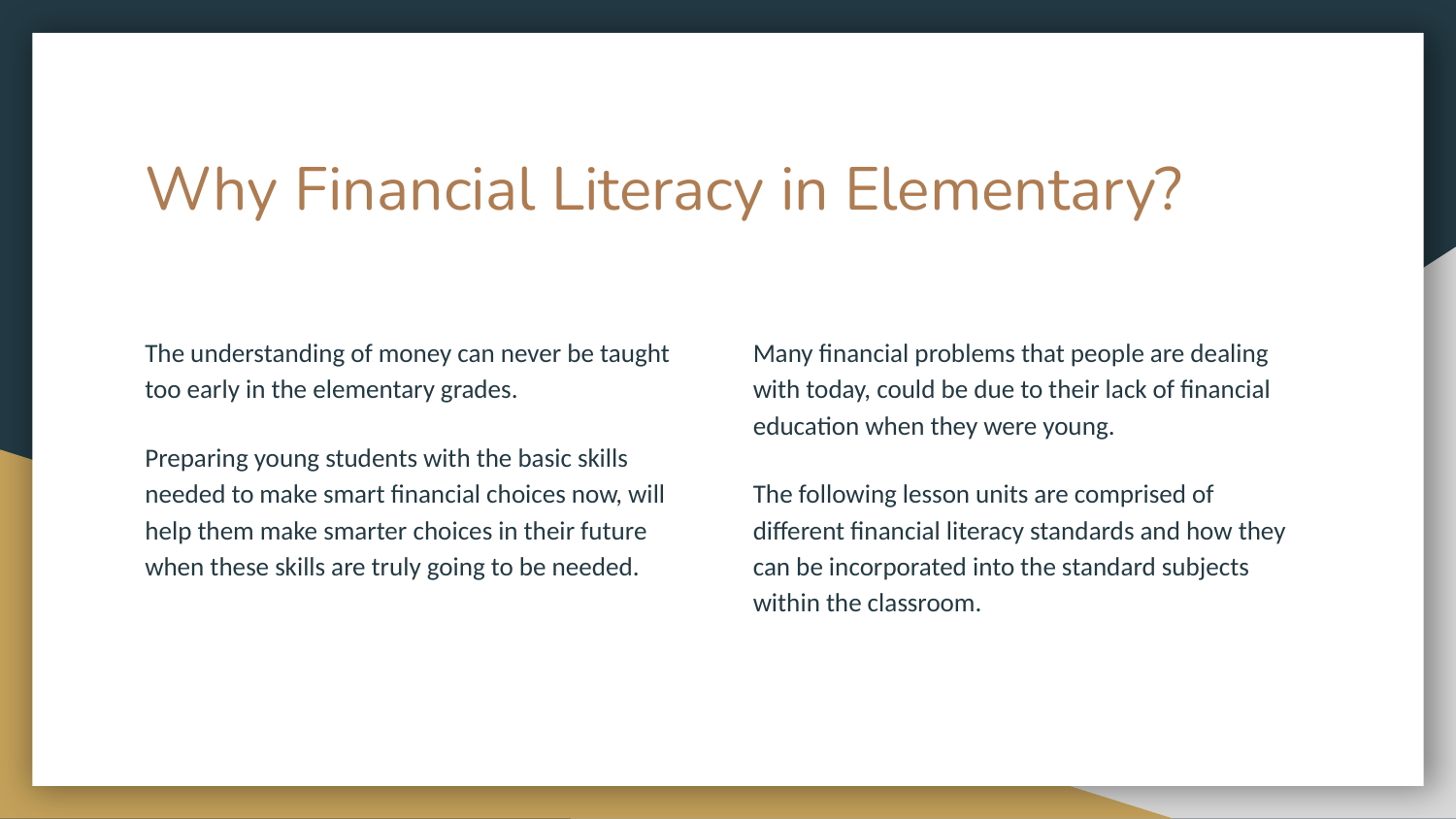

# Why Financial Literacy in Elementary?
The understanding of money can never be taught too early in the elementary grades.
Preparing young students with the basic skills needed to make smart financial choices now, will help them make smarter choices in their future when these skills are truly going to be needed.
Many financial problems that people are dealing with today, could be due to their lack of financial education when they were young.
The following lesson units are comprised of different financial literacy standards and how they can be incorporated into the standard subjects within the classroom.